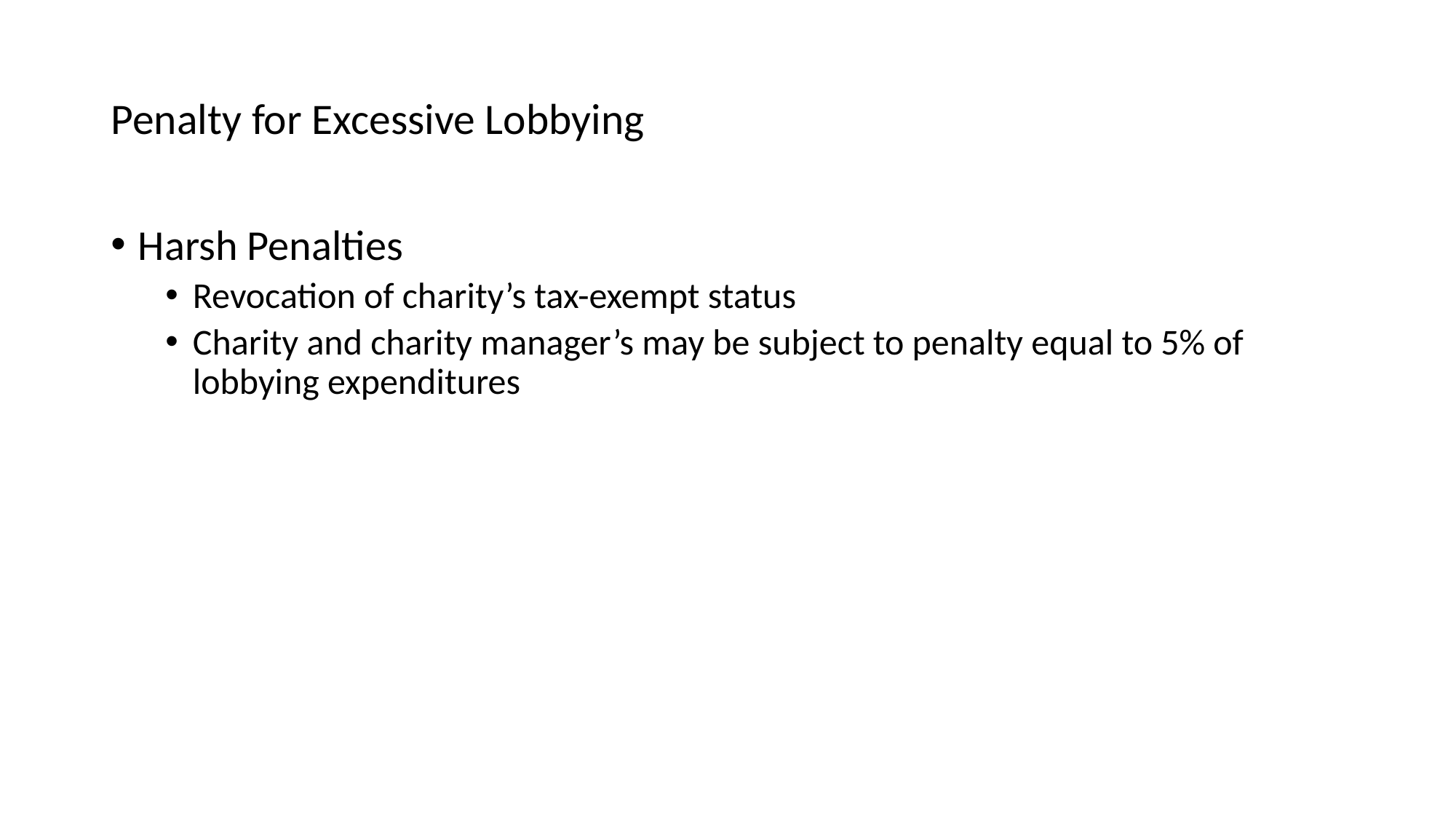

# Penalty for Excessive Lobbying
Harsh Penalties
Revocation of charity’s tax-exempt status
Charity and charity manager’s may be subject to penalty equal to 5% of lobbying expenditures